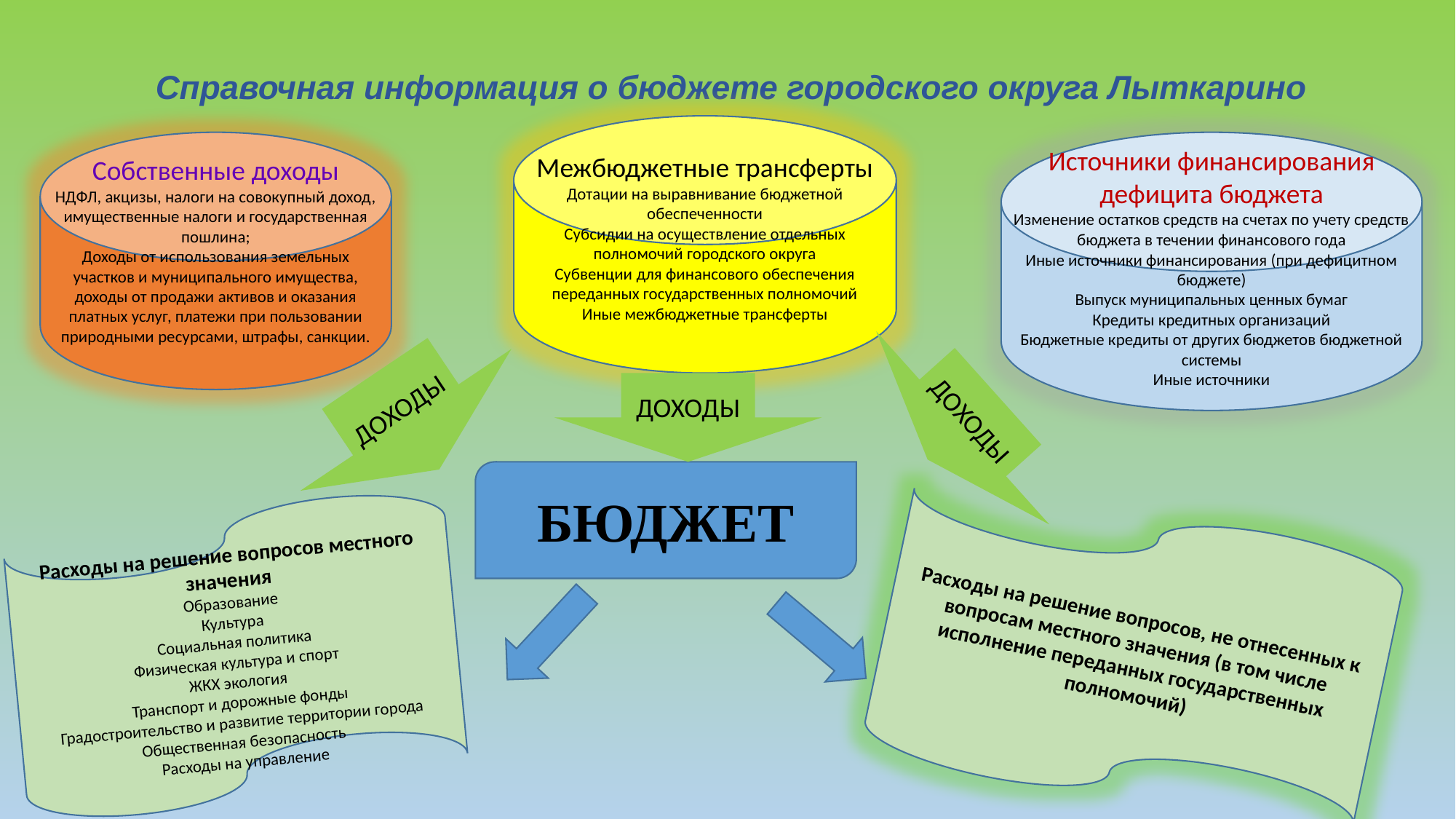

# Справочная информация о бюджете городского округа Лыткарино
Межбюджетные трансферты
Дотации на выравнивание бюджетной обеспеченности
Субсидии на осуществление отдельных полномочий городского округа
Субвенции для финансового обеспечения переданных государственных полномочий
Иные межбюджетные трансферты

Собственные доходы
НДФЛ, акцизы, налоги на совокупный доход, имущественные налоги и государственная пошлина;
Доходы от использования земельных участков и муниципального имущества, доходы от продажи активов и оказания платных услуг, платежи при пользовании природными ресурсами, штрафы, санкции.

Источники финансирования дефицита бюджета
Изменение остатков средств на счетах по учету средств бюджета в течении финансового года
Иные источники финансирования (при дефицитном бюджете)
Выпуск муниципальных ценных бумаг
Кредиты кредитных организаций
Бюджетные кредиты от других бюджетов бюджетной системы
Иные источники

ДОХОДЫ
ДОХОДЫ
ДОХОДЫ
БЮДЖЕТ
Расходы на решение вопросов местного значения
Образование
Культура
Социальная политика
Физическая культура и спорт
ЖКХ экология
Транспорт и дорожные фонды
Градостроительство и развитие территории города
Общественная безопасность
Расходы на управление
Расходы на решение вопросов, не отнесенных к вопросам местного значения (в том числе исполнение переданных государственных полномочий)